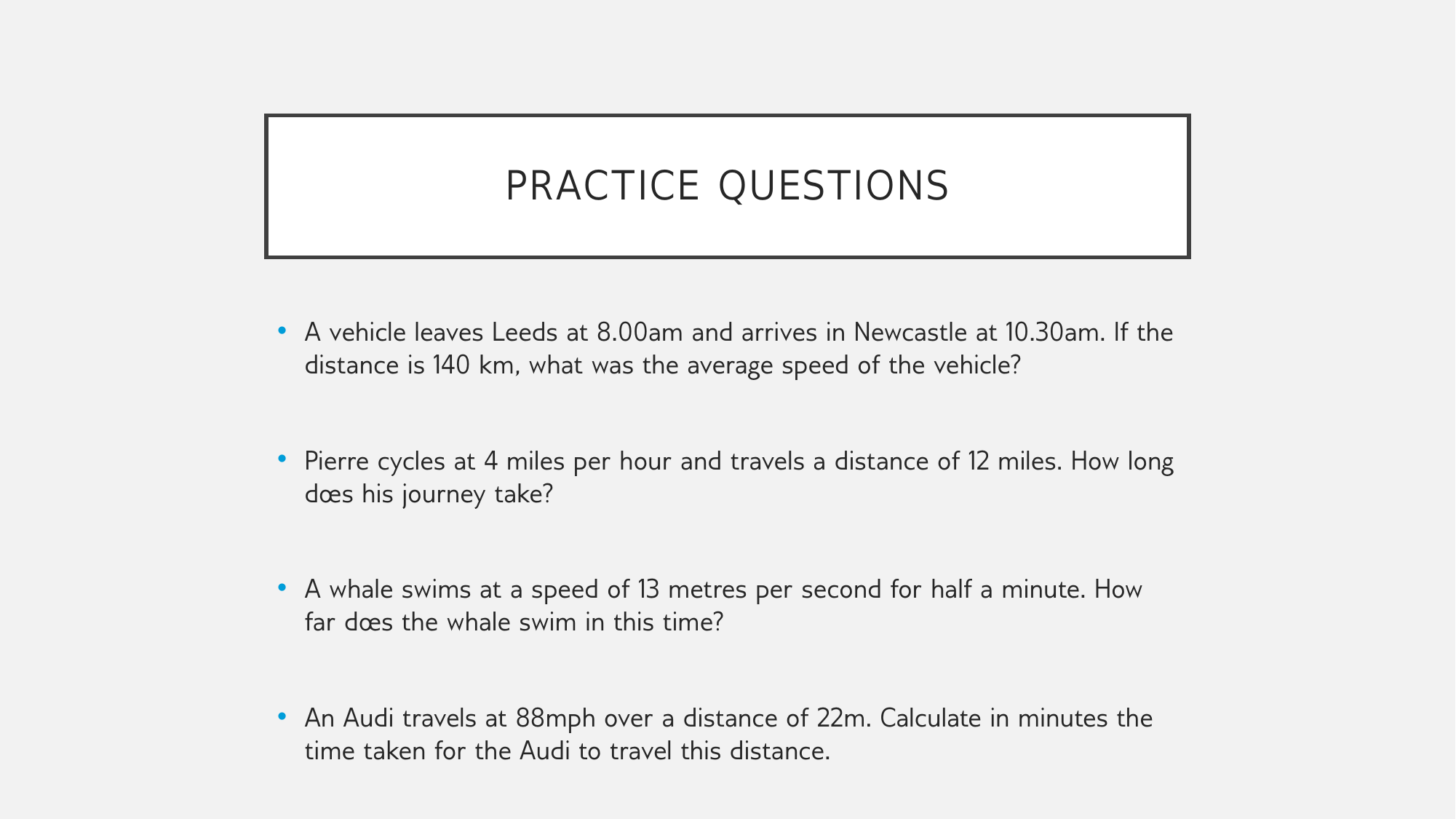

# Practice Questions
A vehicle leaves Leeds at 8.00am and arrives in Newcastle at 10.30am. If the distance is 140 km, what was the average speed of the vehicle?

Pierre cycles at 4 miles per hour and travels a distance of 12 miles. How long does his journey take?

A whale swims at a speed of 13 metres per second for half a minute. How far does the whale swim in this time?

An Audi travels at 88mph over a distance of 22m. Calculate in minutes the time taken for the Audi to travel this distance.